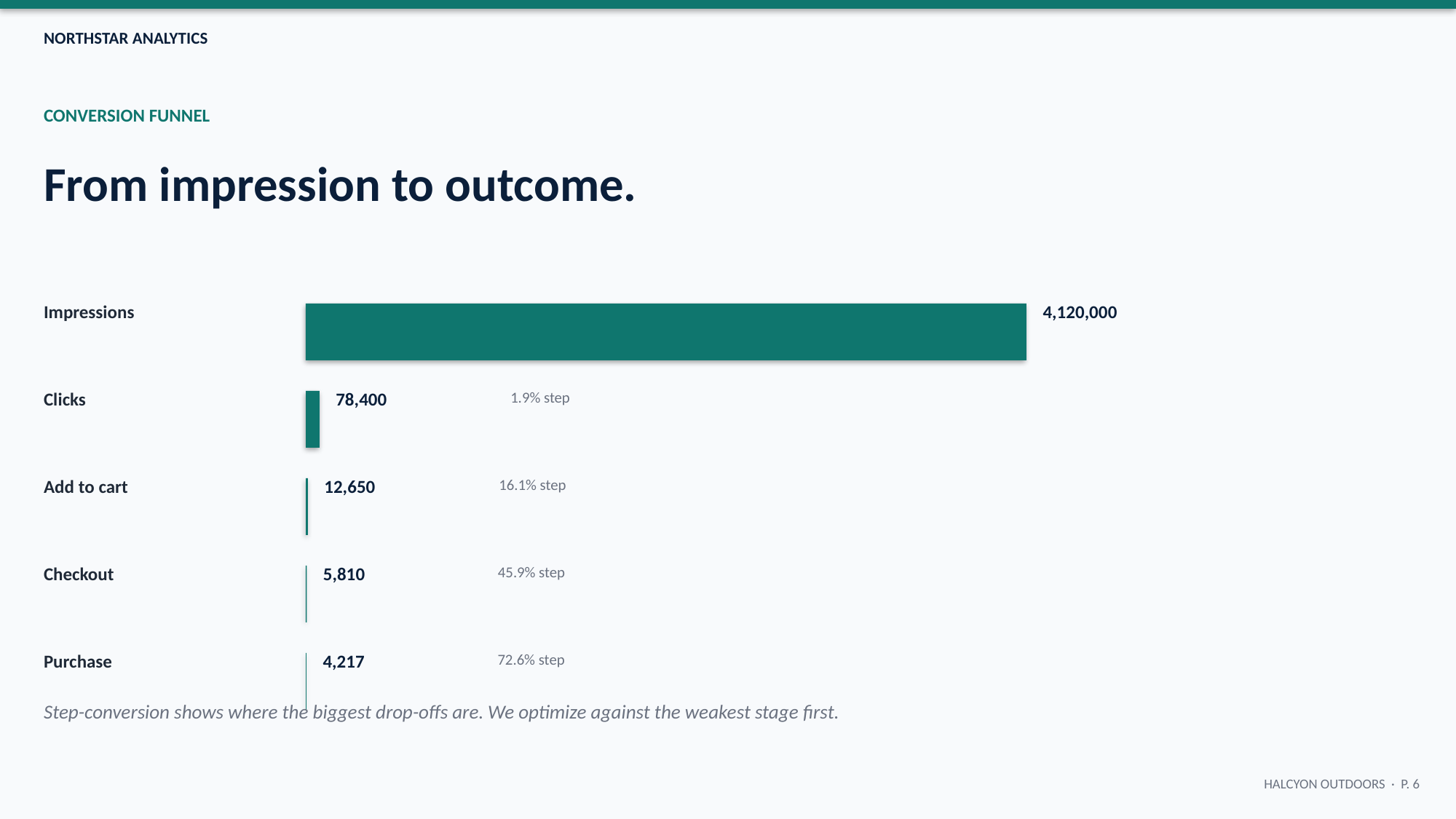

NORTHSTAR ANALYTICS
CONVERSION FUNNEL
From impression to outcome.
Impressions
4,120,000

Clicks
78,400
1.9% step

Add to cart
12,650
16.1% step

Checkout
5,810
45.9% step

Purchase
4,217
72.6% step

Step-conversion shows where the biggest drop-offs are. We optimize against the weakest stage first.
HALCYON OUTDOORS  ·  P. 6